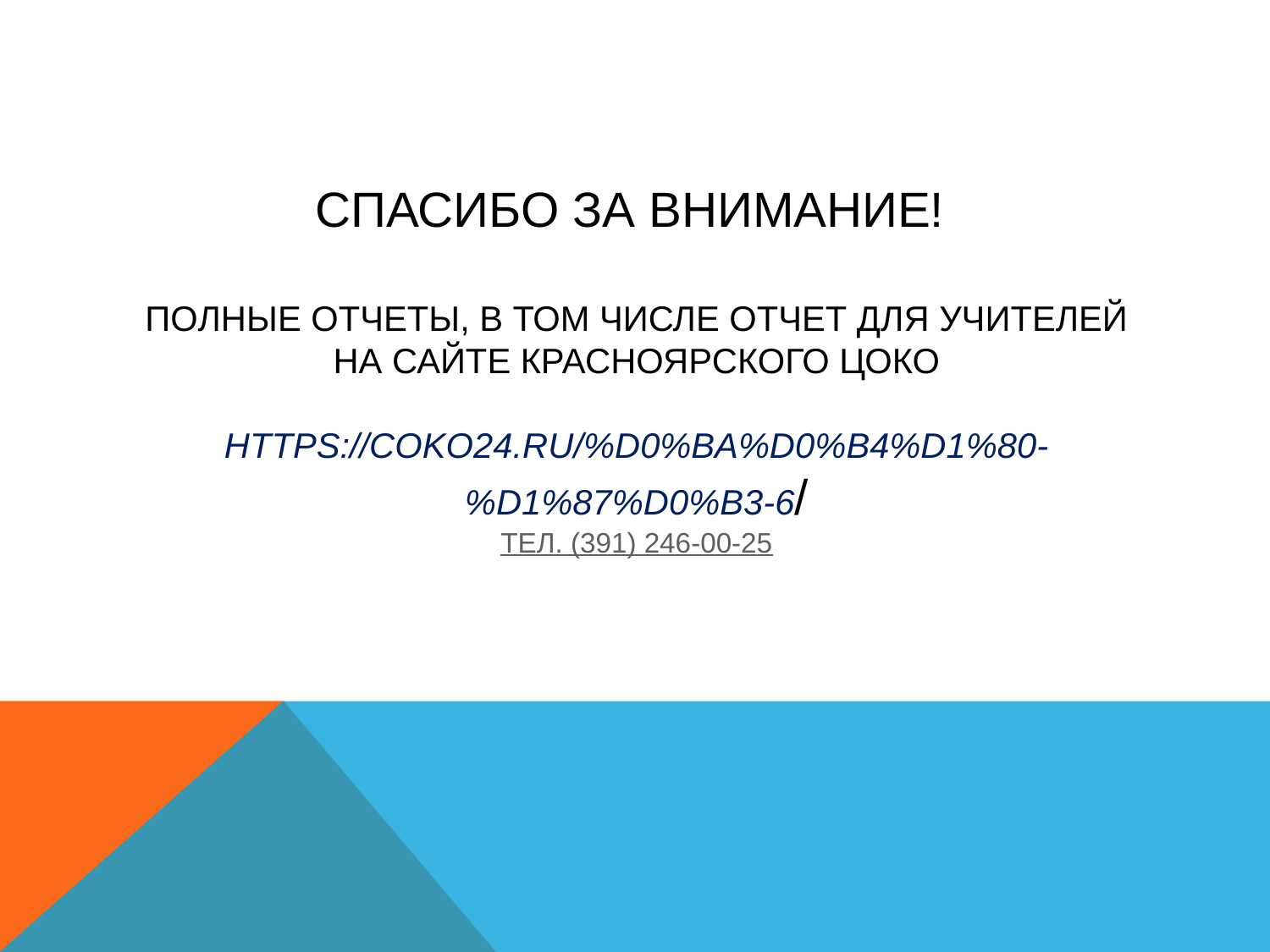

# Спасибо за внимание! полные отчеты, в том числе отчет для учителей на сайте Красноярского ЦОКО https://coko24.ru/%d0%ba%d0%b4%d1%80-%d1%87%d0%b3-6/ теЛ. (391) 246-00-25